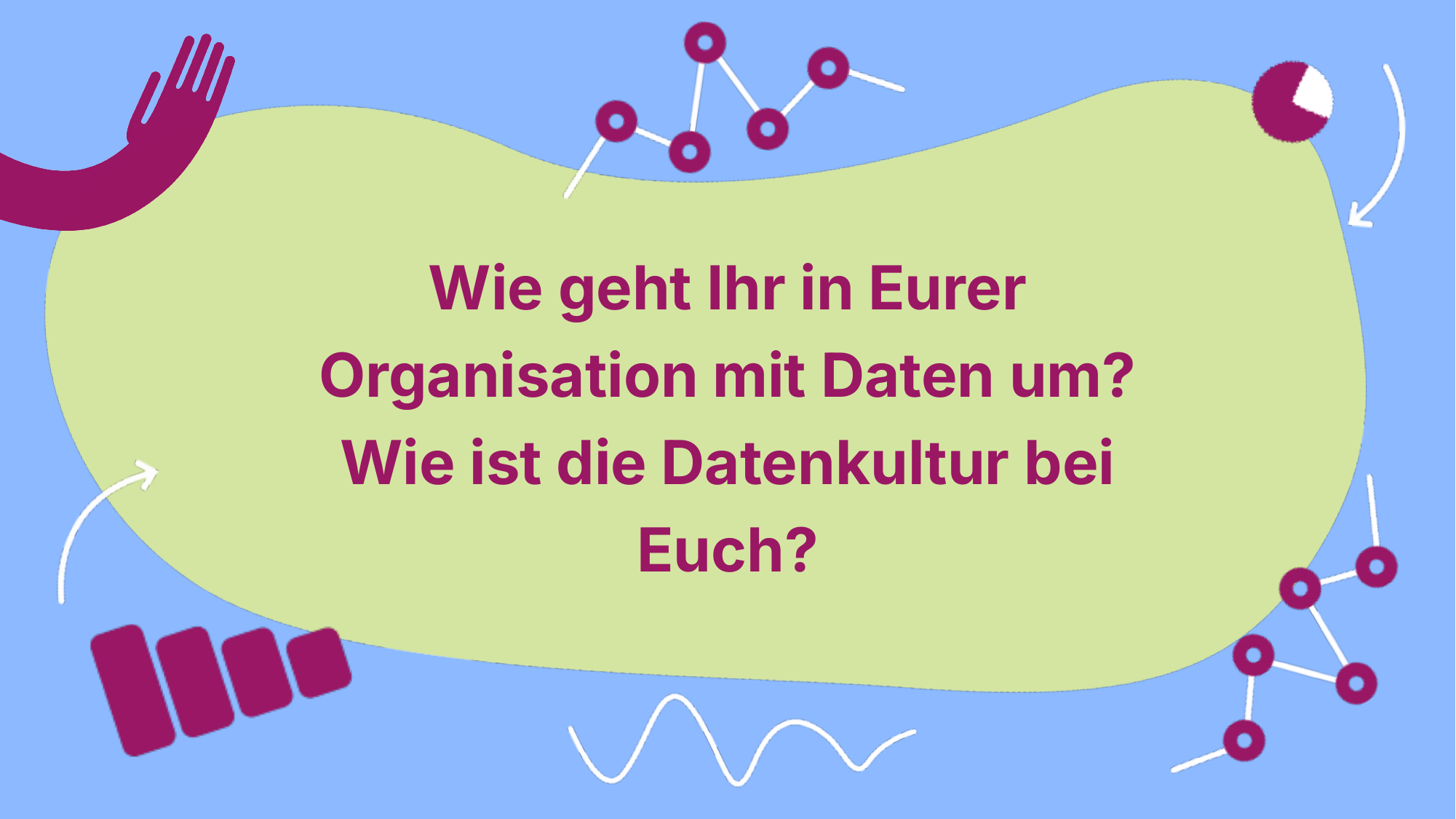

# Wie geht Ihr in Eurer Organisation mit Daten um? Wie ist die Datenkultur bei Euch?